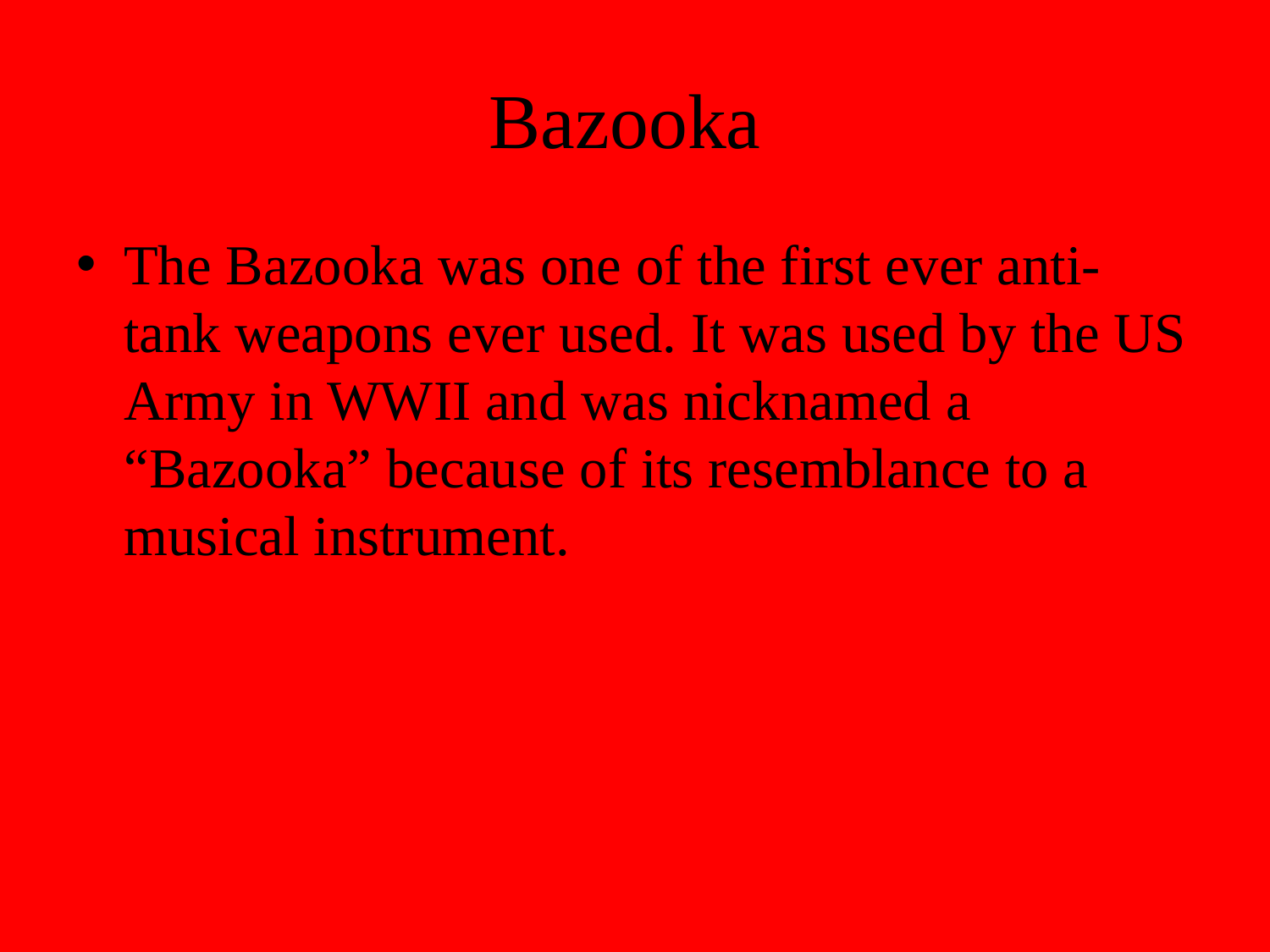

# Bazooka
The Bazooka was one of the first ever anti-tank weapons ever used. It was used by the US Army in WWII and was nicknamed a “Bazooka” because of its resemblance to a musical instrument.